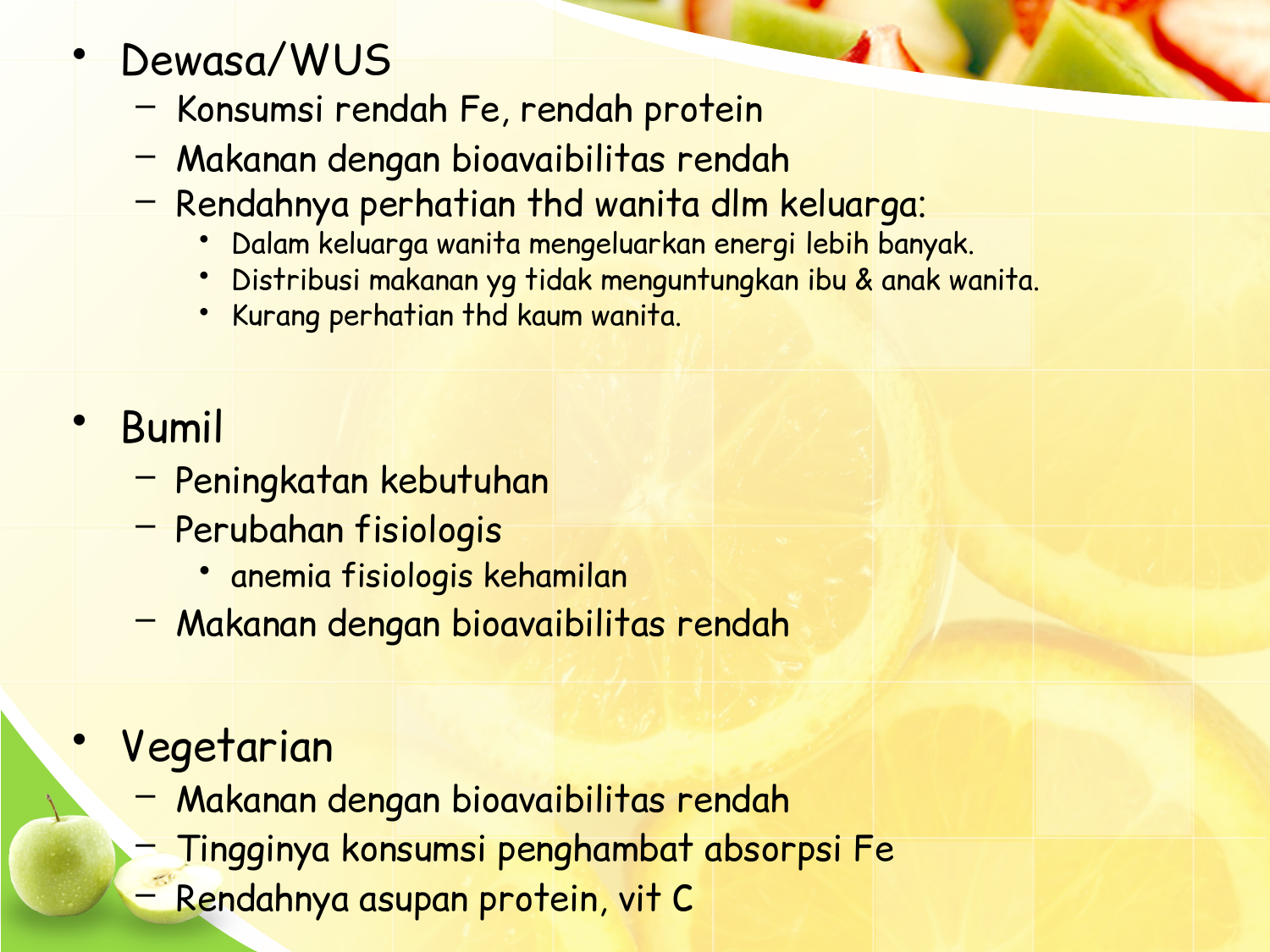

Dewasa/WUS
Konsumsi rendah Fe, rendah protein
Makanan dengan bioavaibilitas rendah
Rendahnya perhatian thd wanita dlm keluarga:
Dalam keluarga wanita mengeluarkan energi lebih banyak.
Distribusi makanan yg tidak menguntungkan ibu & anak wanita.
Kurang perhatian thd kaum wanita.

Bumil
Peningkatan kebutuhan
Perubahan fisiologis
anemia fisiologis kehamilan
Makanan dengan bioavaibilitas rendah

Vegetarian
Makanan dengan bioavaibilitas rendah
Tingginya konsumsi penghambat absorpsi Fe
Rendahnya asupan protein, vit C